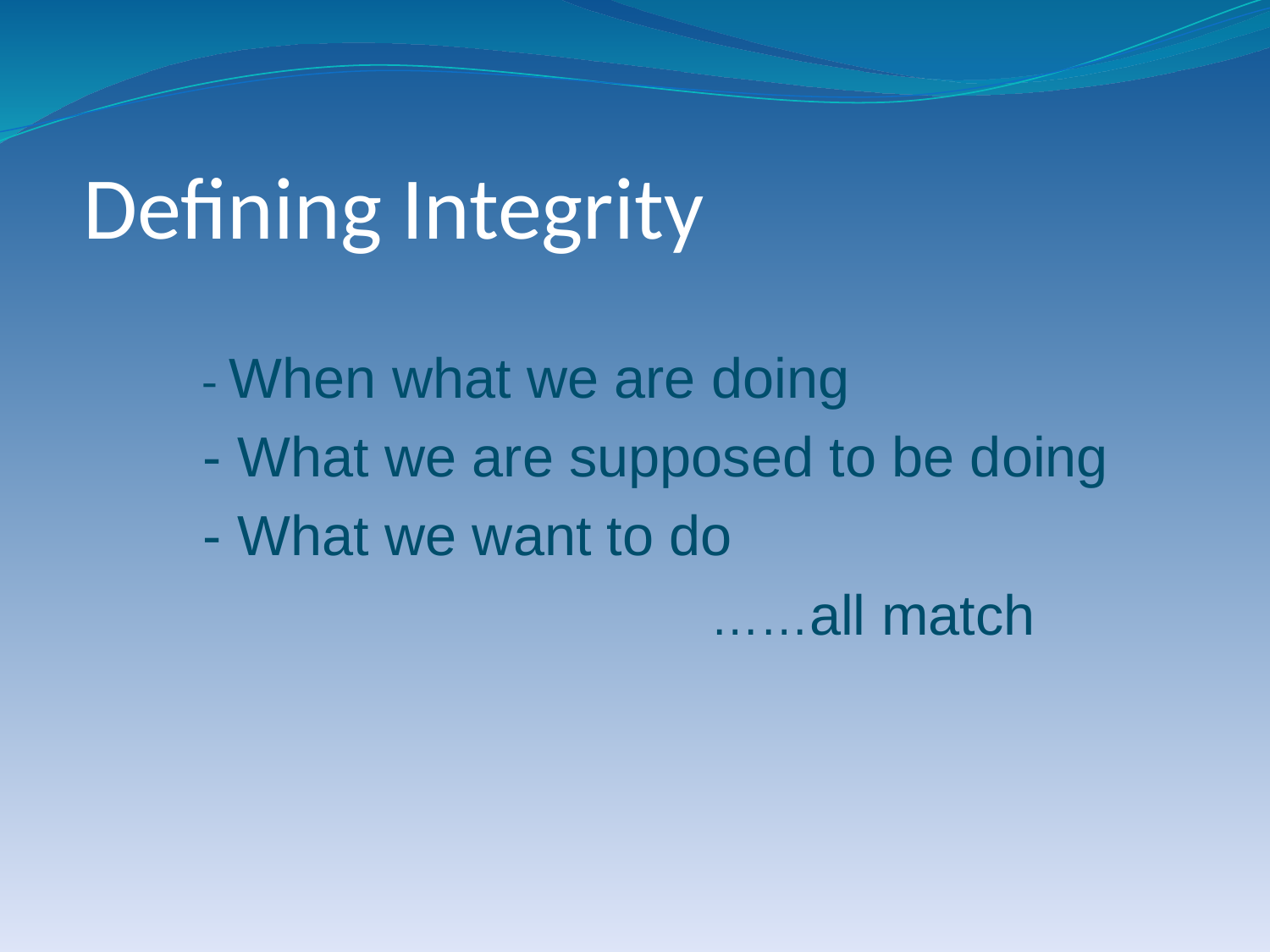

# Defining Integrity

	- When what we are doing
	- What we are supposed to be doing
	- What we want to do
					……all match